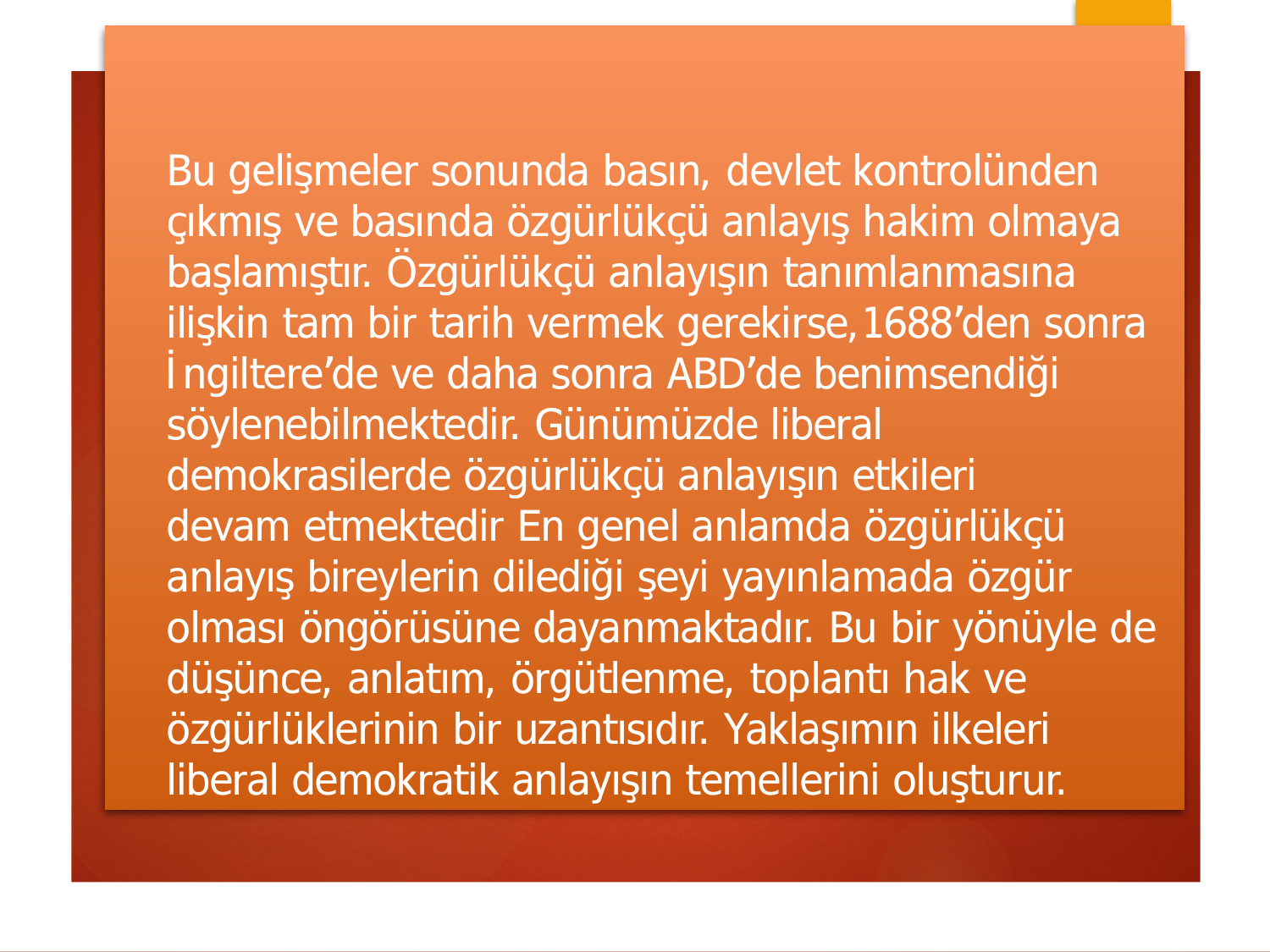

# Bu gelişmeler sonunda basın, devlet kontrolünden çıkmış ve basında özgürlükçü anlayış hakim olmaya başlamıştır. Özgürlükçü anlayışın tanımlanmasına ilişkin tam bir tarih vermek gerekirse,1688’den sonra İngiltere’de ve daha sonra ABD’de benimsendiği söylenebilmektedir. Günümüzde liberal demokrasilerde özgürlükçü anlayışın etkileri devam etmektedir En genel anlamda özgürlükçü anlayış bireylerin dilediği şeyi yayınlamada özgür olması öngörüsüne dayanmaktadır. Bu bir yönüyle de düşünce, anlatım, örgütlenme, toplantı hak ve özgürlüklerinin bir uzantısıdır. Yaklaşımın ilkeleri liberal demokratik anlayışın temellerini oluşturur.